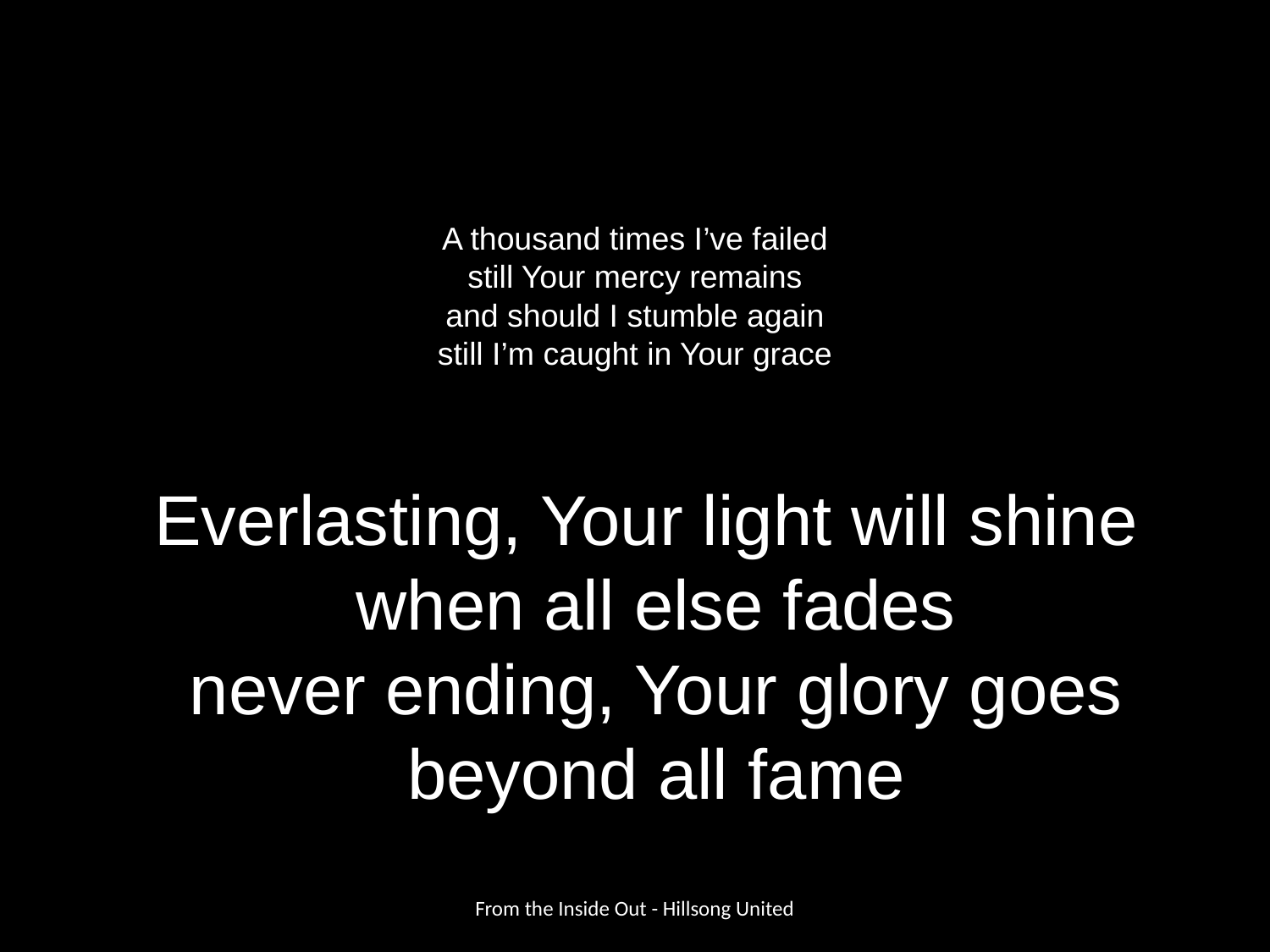

# A thousand times I’ve failed still Your mercy remains and should I stumble again still I’m caught in Your grace
Everlasting, Your light will shine
when all else fades
never ending, Your glory goes
beyond all fame
From the Inside Out - Hillsong United